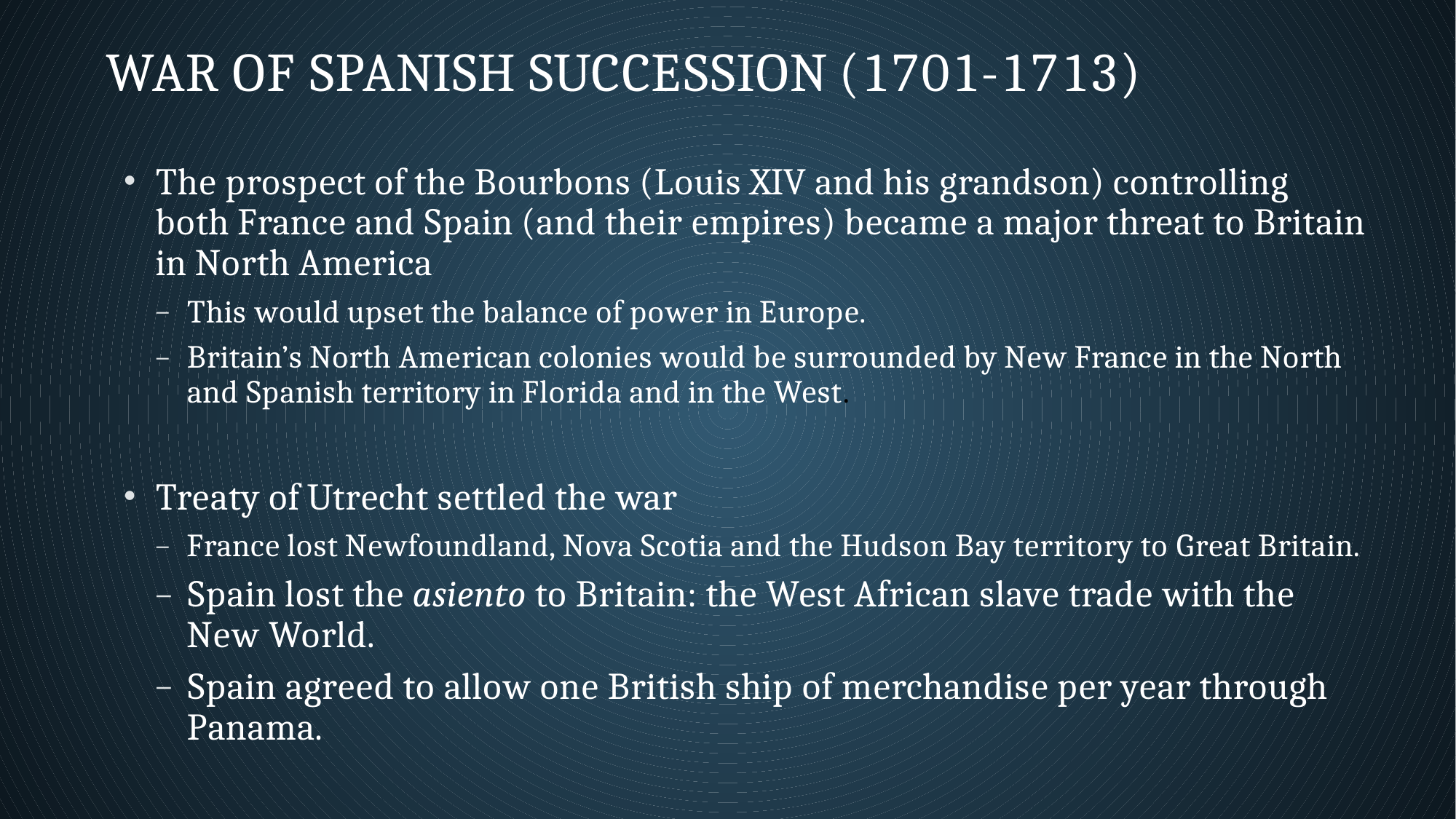

# War of Spanish Succession (1701-1713)
The prospect of the Bourbons (Louis XIV and his grandson) controlling both France and Spain (and their empires) became a major threat to Britain in North America
This would upset the balance of power in Europe.
Britain’s North American colonies would be surrounded by New France in the North and Spanish territory in Florida and in the West.

Treaty of Utrecht settled the war
France lost Newfoundland, Nova Scotia and the Hudson Bay territory to Great Britain.
Spain lost the asiento to Britain: the West African slave trade with the New World.
Spain agreed to allow one British ship of merchandise per year through Panama.